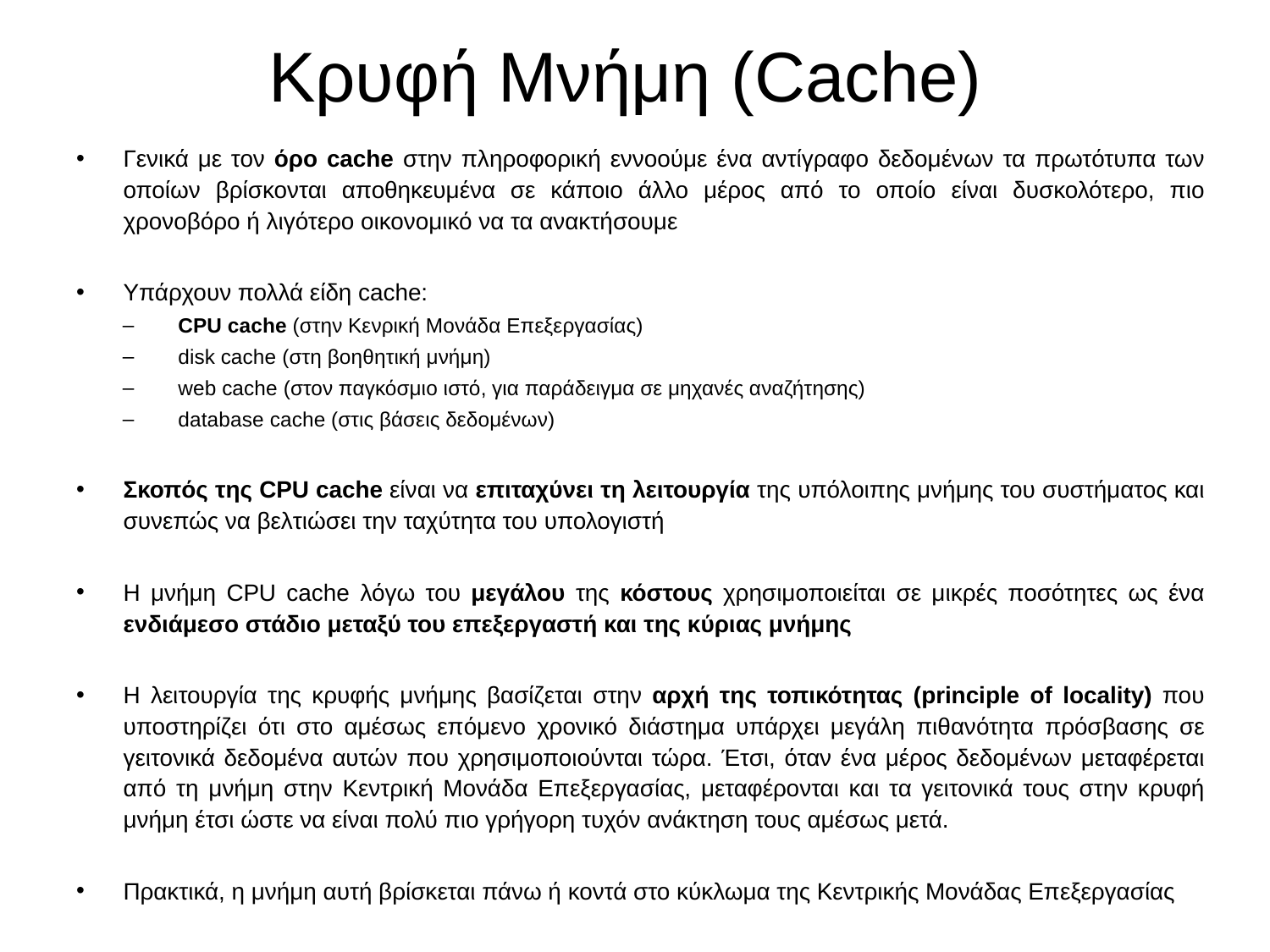

# Κρυφή Μνήμη (Cache)
Γενικά με τον όρο cache στην πληροφορική εννοούμε ένα αντίγραφο δεδομένων τα πρωτότυπα των οποίων βρίσκονται αποθηκευμένα σε κάποιο άλλο μέρος από το οποίο είναι δυσκολότερο, πιο χρονοβόρο ή λιγότερο οικονομικό να τα ανακτήσουμε

Υπάρχουν πολλά είδη cache:
CPU cache (στην Κενρική Μονάδα Επεξεργασίας)
disk cache (στη βοηθητική μνήμη)
web cache (στον παγκόσμιο ιστό, για παράδειγμα σε μηχανές αναζήτησης)
database cache (στις βάσεις δεδομένων)

Σκοπός της CPU cache είναι να επιταχύνει τη λειτουργία της υπόλοιπης μνήμης του συστήματος και συνεπώς να βελτιώσει την ταχύτητα του υπολογιστή

Η μνήμη CPU cache λόγω του μεγάλου της κόστους χρησιμοποιείται σε μικρές ποσότητες ως ένα ενδιάμεσο στάδιο μεταξύ του επεξεργαστή και της κύριας μνήμης

Η λειτουργία της κρυφής μνήμης βασίζεται στην αρχή της τοπικότητας (principle of locality) που υποστηρίζει ότι στο αμέσως επόμενο χρονικό διάστημα υπάρχει μεγάλη πιθανότητα πρόσβασης σε γειτονικά δεδομένα αυτών που χρησιμοποιούνται τώρα. Έτσι, όταν ένα μέρος δεδομένων μεταφέρεται από τη μνήμη στην Κεντρική Μονάδα Επεξεργασίας, μεταφέρονται και τα γειτονικά τους στην κρυφή μνήμη έτσι ώστε να είναι πολύ πιο γρήγορη τυχόν ανάκτηση τους αμέσως μετά.

Πρακτικά, η μνήμη αυτή βρίσκεται πάνω ή κοντά στο κύκλωμα της Κεντρικής Μονάδας Επεξεργασίας